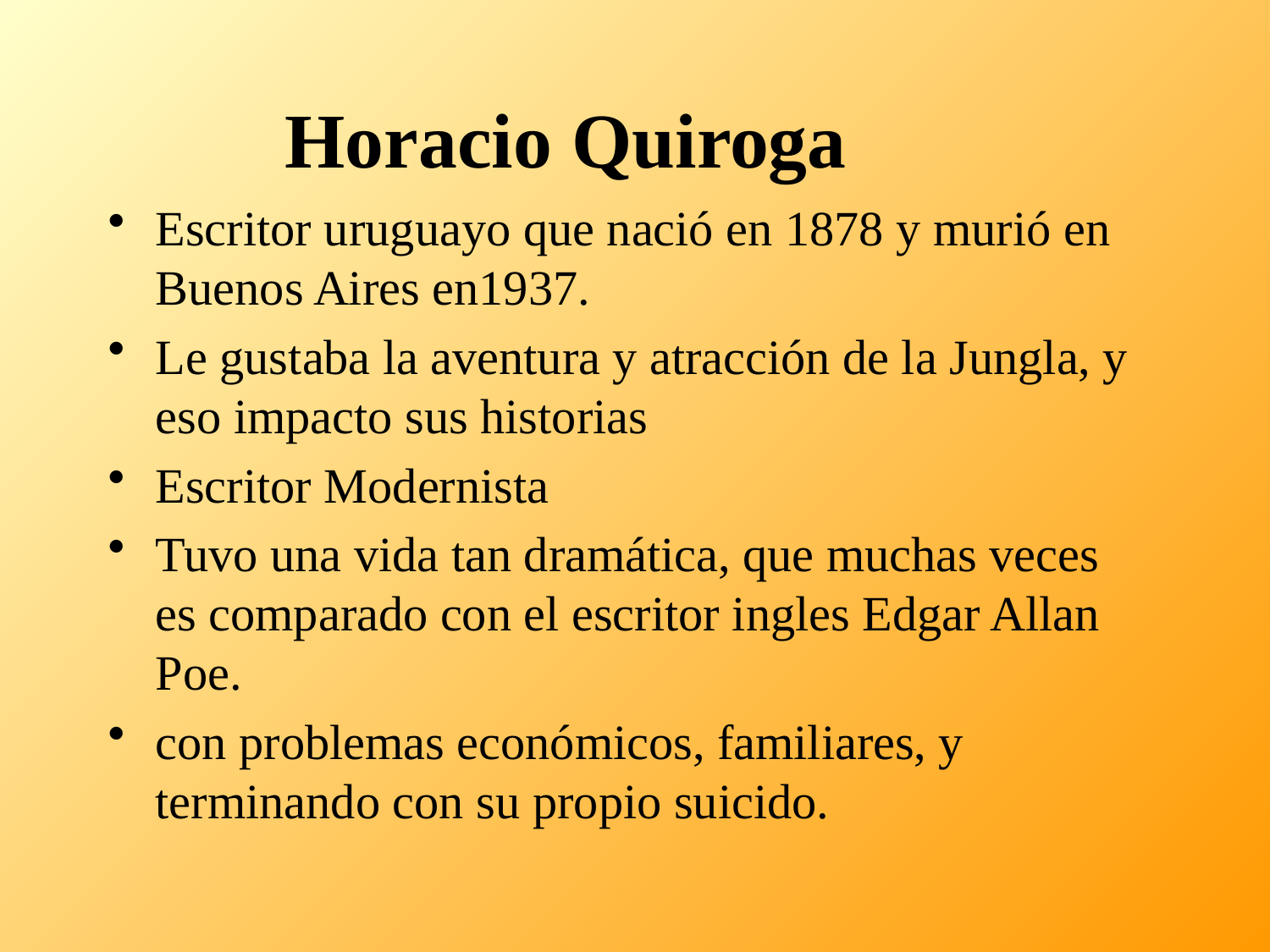

Horacio Quiroga
Escritor uruguayo que nació en 1878 y murió en Buenos Aires en1937.
Le gustaba la aventura y atracción de la Jungla, y eso impacto sus historias
Escritor Modernista
Tuvo una vida tan dramática, que muchas veces  es comparado con el escritor ingles Edgar Allan Poe.
con problemas económicos, familiares, y terminando con su propio suicido.